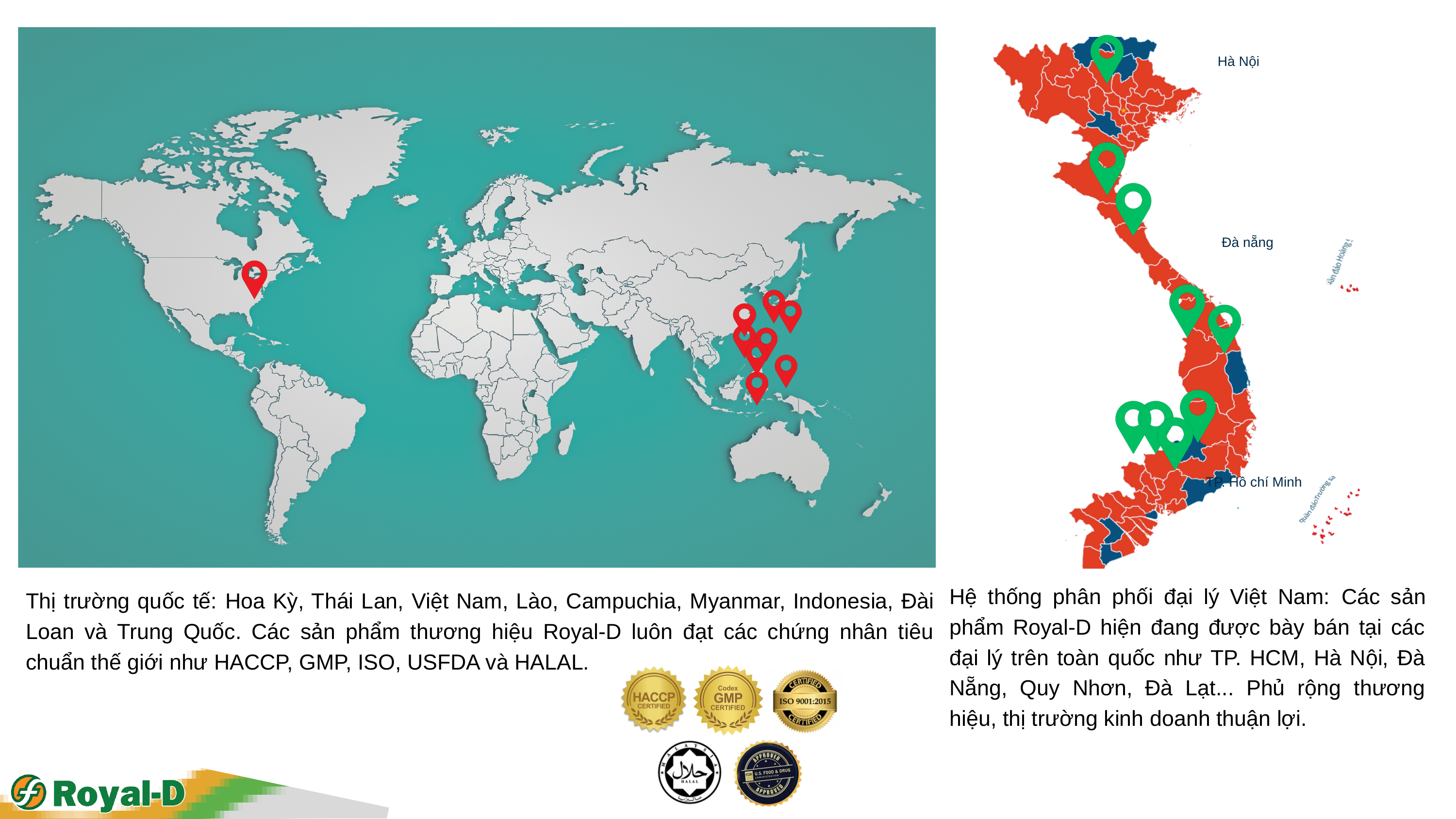

Hà Nội

Đà nẵng

TP. Hồ chí Minh

Hệ thống phân phối đại lý Việt Nam: Các sản phẩm Royal-D hiện đang được bày bán tại các đại lý trên toàn quốc như TP. HCM, Hà Nội, Đà Nẵng, Quy Nhơn, Đà Lạt... Phủ rộng thương hiệu, thị trường kinh doanh thuận lợi.
Thị trường quốc tế: Hoa Kỳ, Thái Lan, Việt Nam, Lào, Campuchia, Myanmar, Indonesia, Đài Loan và Trung Quốc. Các sản phẩm thương hiệu Royal-D luôn đạt các chứng nhân tiêu chuẩn thế giới như HACCP, GMP, ISO, USFDA và HALAL.